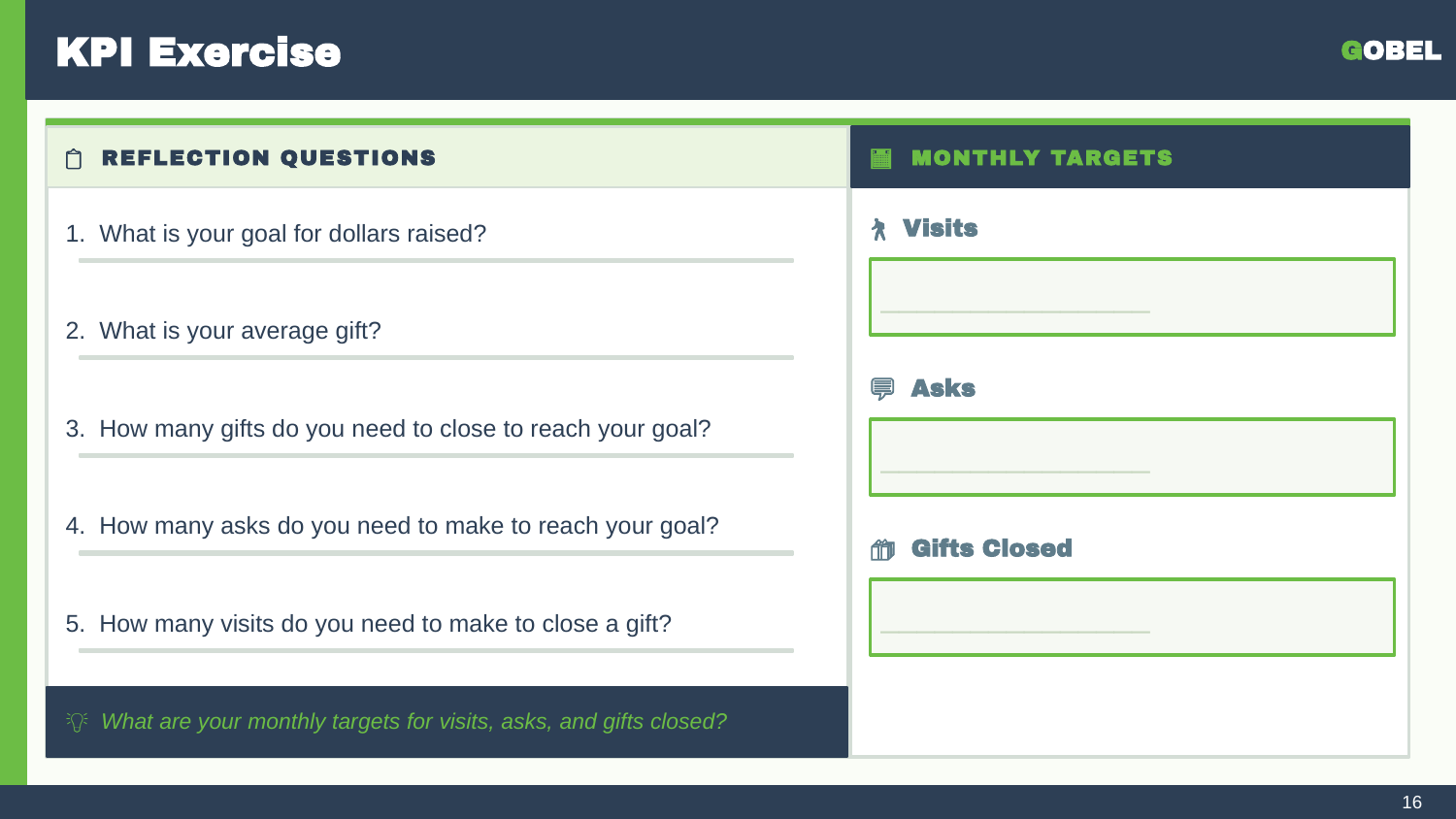

KPI Exercise
GOBEL

📋  REFLECTION QUESTIONS
📅  MONTHLY TARGETS
🚶  Visits
1.  What is your goal for dollars raised?

_______________
2.  What is your average gift?

💬  Asks
3.  How many gifts do you need to close to reach your goal?

_______________

4.  How many asks do you need to make to reach your goal?
🎁  Gifts Closed

_______________
5.  How many visits do you need to make to close a gift?

💡  What are your monthly targets for visits, asks, and gifts closed?

16